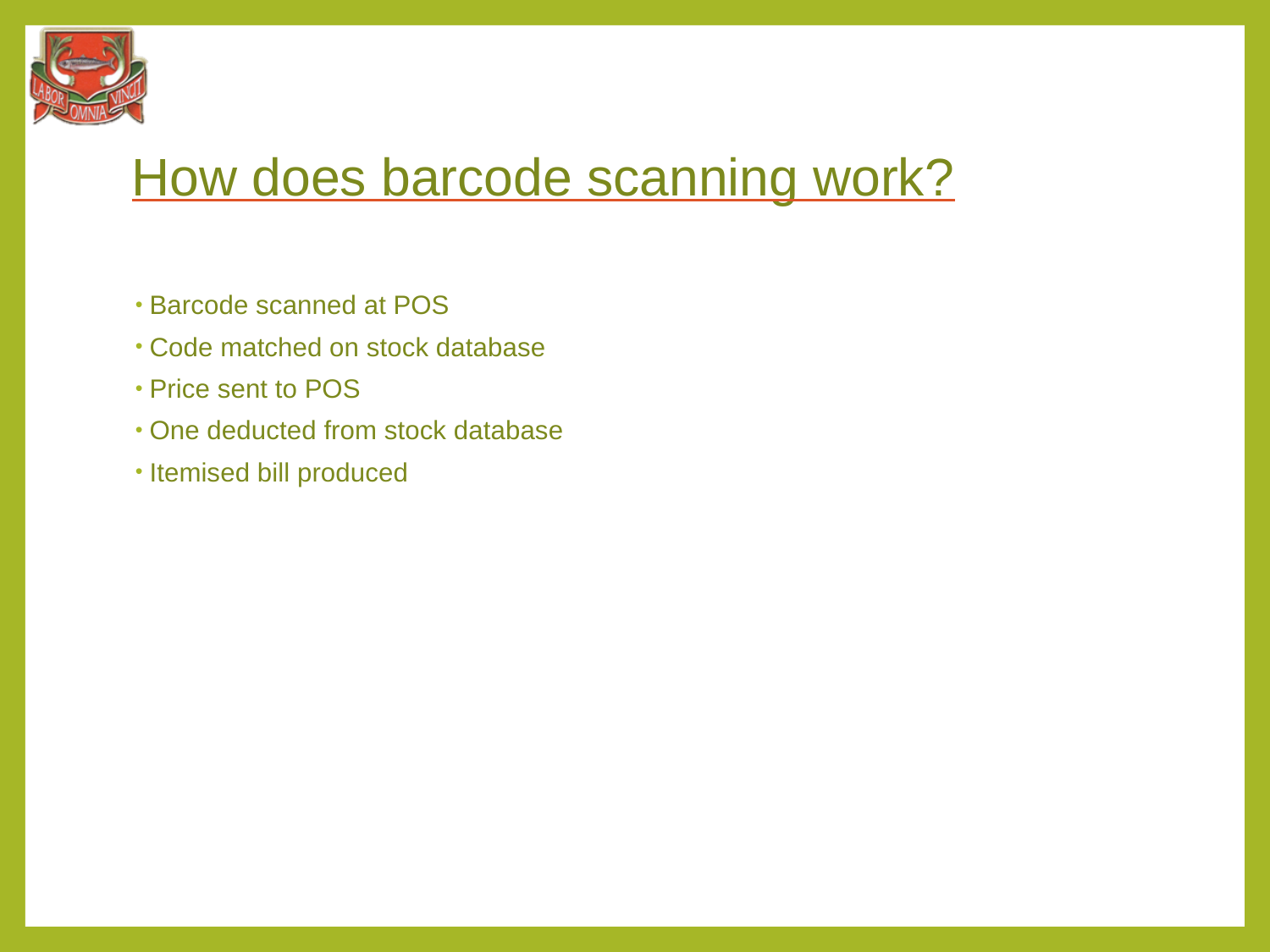

# How does barcode scanning work?
Barcode scanned at POS
Code matched on stock database
Price sent to POS
One deducted from stock database
Itemised bill produced